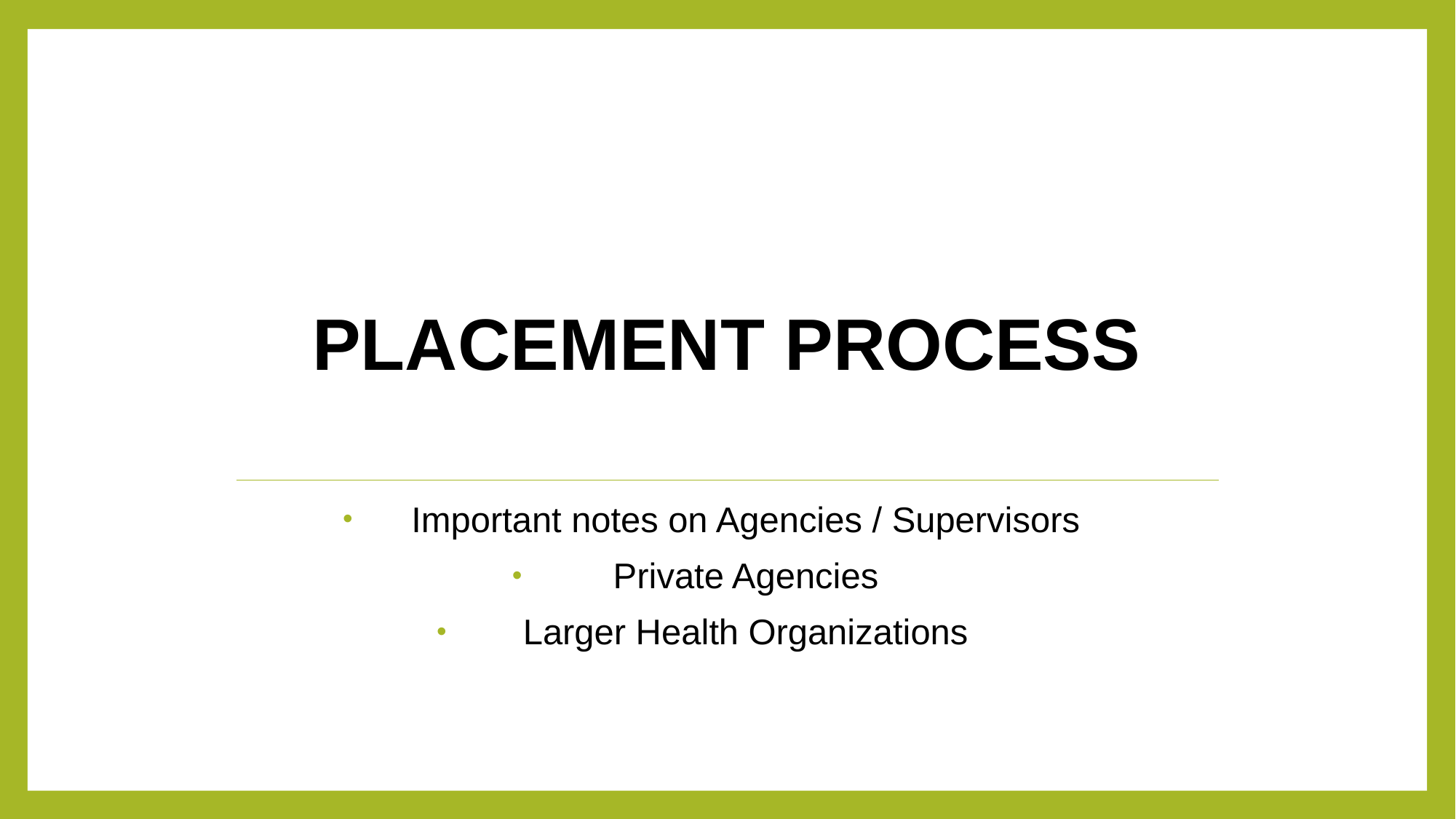

# Placement Process
Important notes on Agencies / Supervisors
Private Agencies
Larger Health Organizations